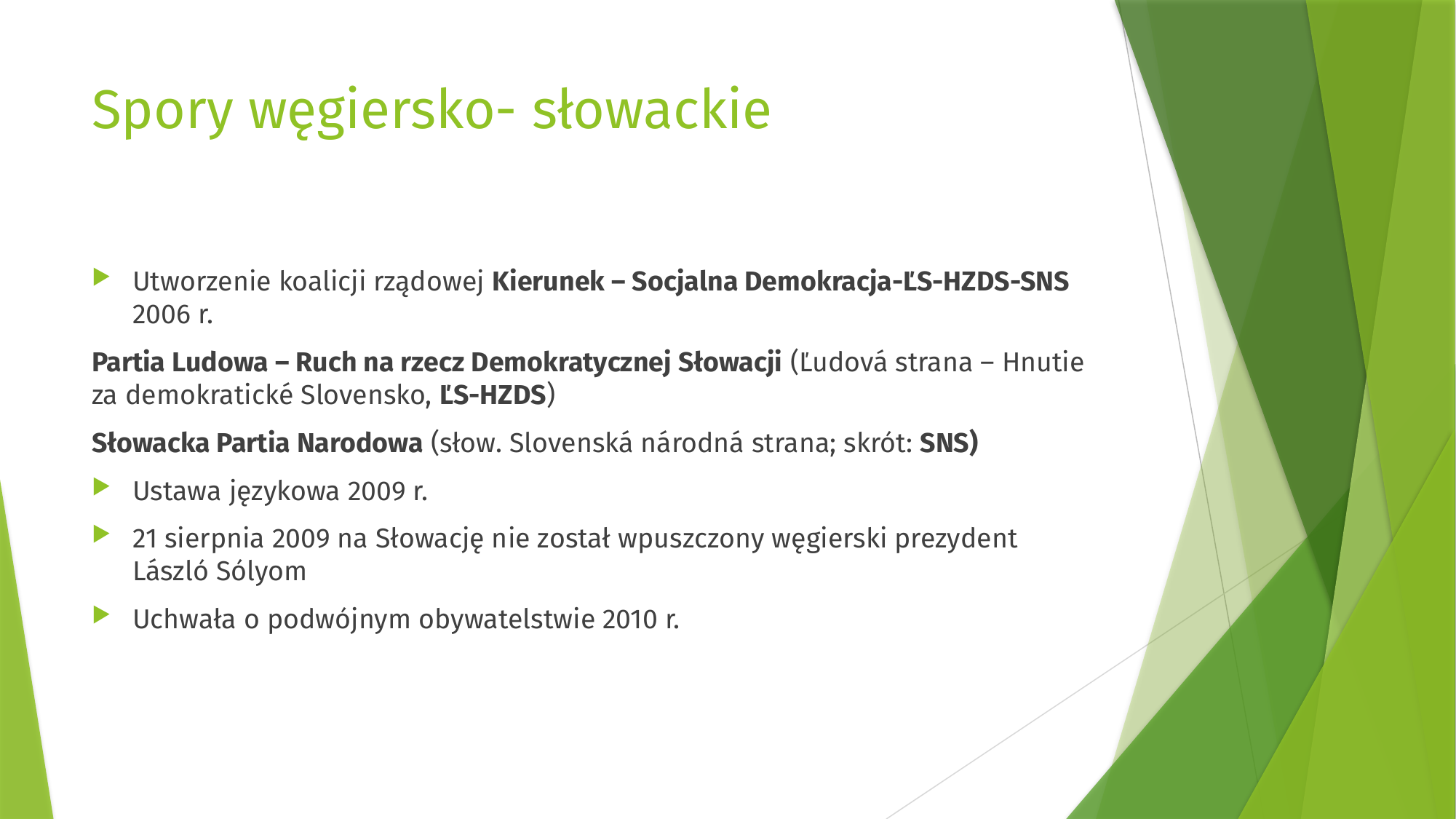

# Spory węgiersko- słowackie
Utworzenie koalicji rządowej Kierunek – Socjalna Demokracja-ĽS-HZDS-SNS 2006 r.
Partia Ludowa – Ruch na rzecz Demokratycznej Słowacji (Ľudová strana – Hnutie za demokratické Slovensko, ĽS-HZDS)
Słowacka Partia Narodowa (słow. Slovenská národná strana; skrót: SNS)
Ustawa językowa 2009 r.
21 sierpnia 2009 na Słowację nie został wpuszczony węgierski prezydent László Sólyom
Uchwała o podwójnym obywatelstwie 2010 r.